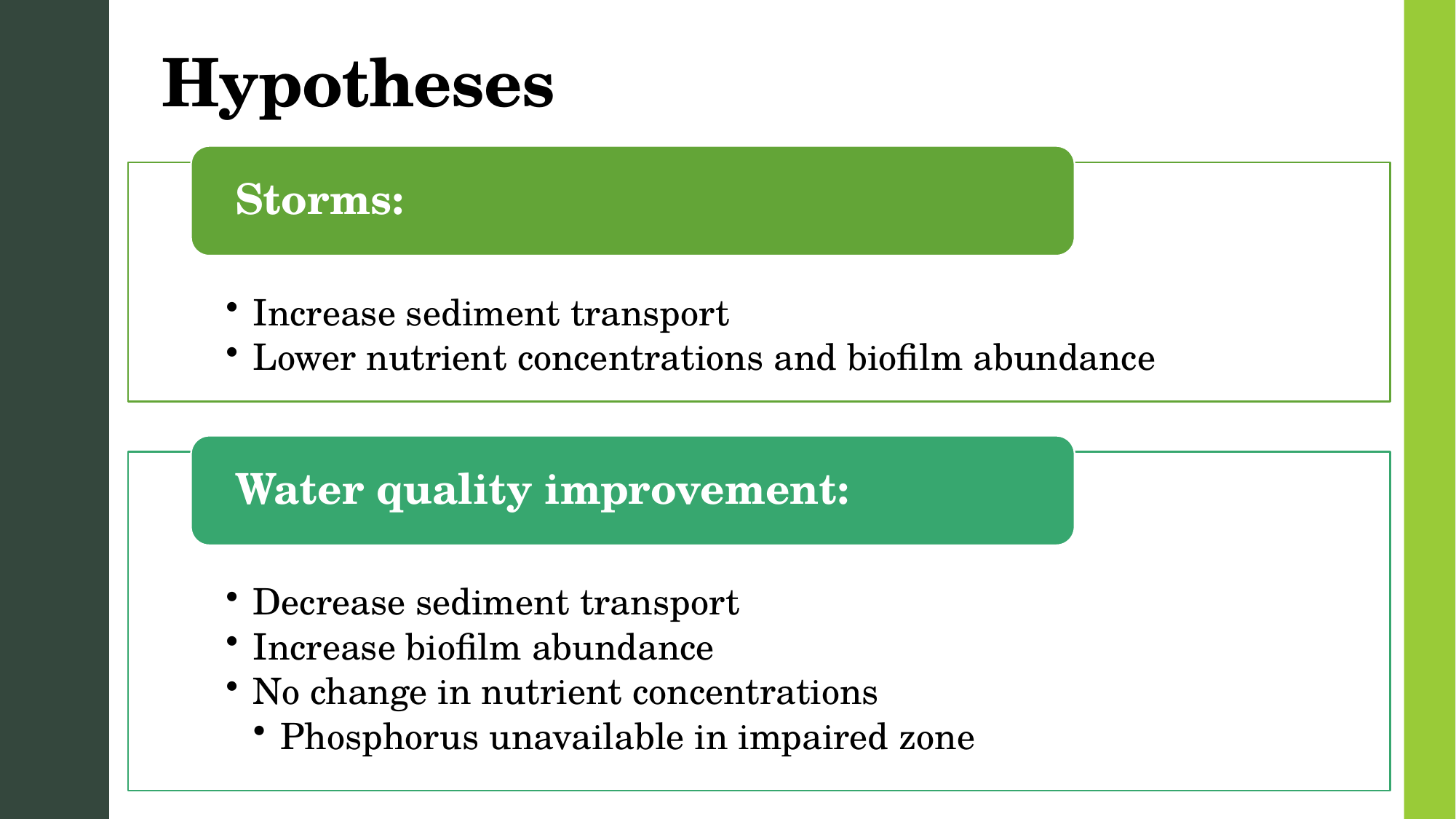

# Hypotheses

Increase sediment transport
Lower nutrient concentrations and biofilm abundance
Storms:
Decrease sediment transport
Increase biofilm abundance
No change in nutrient concentrations
Phosphorus unavailable in impaired zone
Water quality improvement: